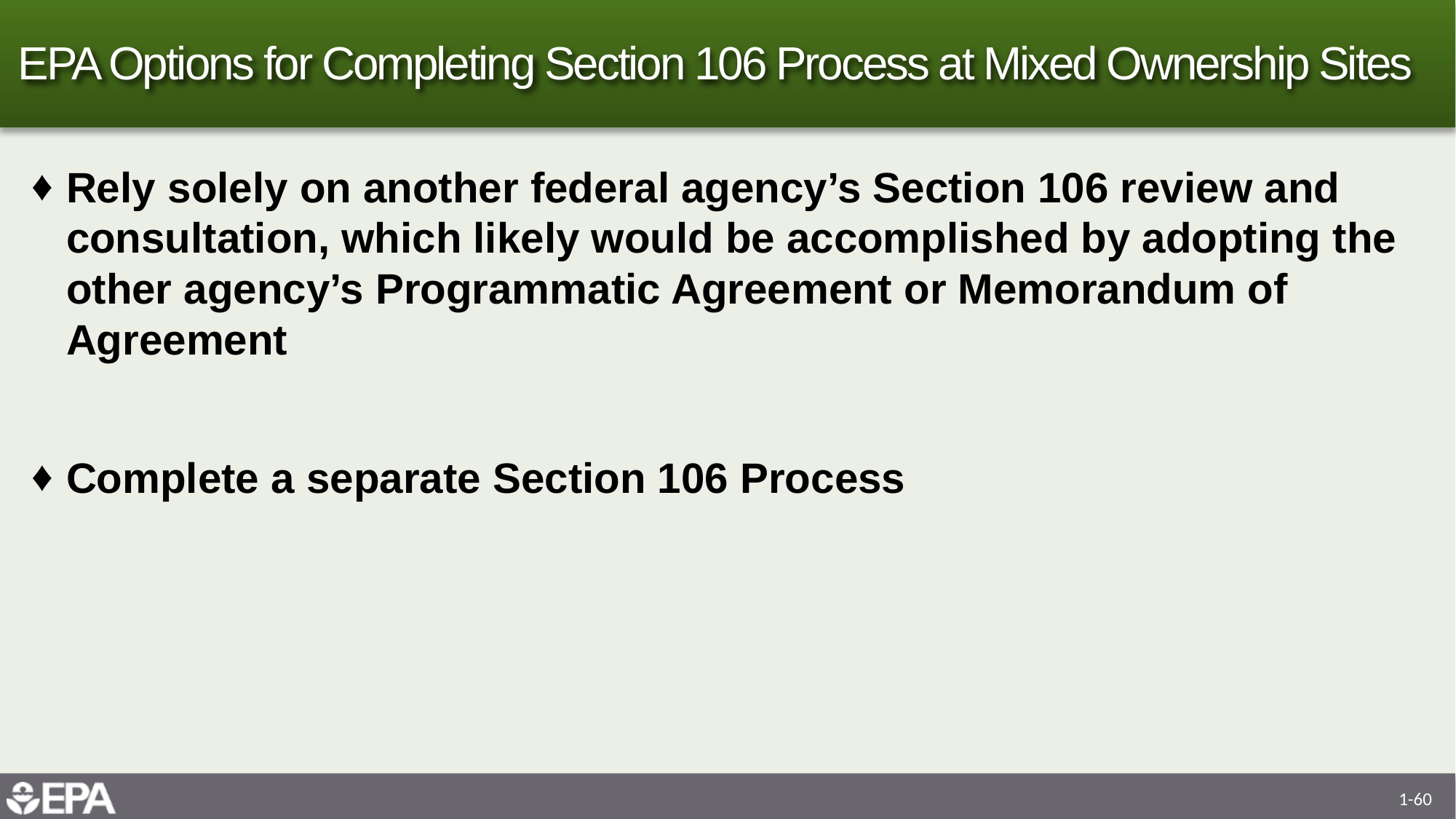

# EPA Options for Completing Section 106 Process at Mixed Ownership Sites
Rely solely on another federal agency’s Section 106 review and consultation, which likely would be accomplished by adopting the other agency’s Programmatic Agreement or Memorandum of Agreement

Complete a separate Section 106 Process
1-60